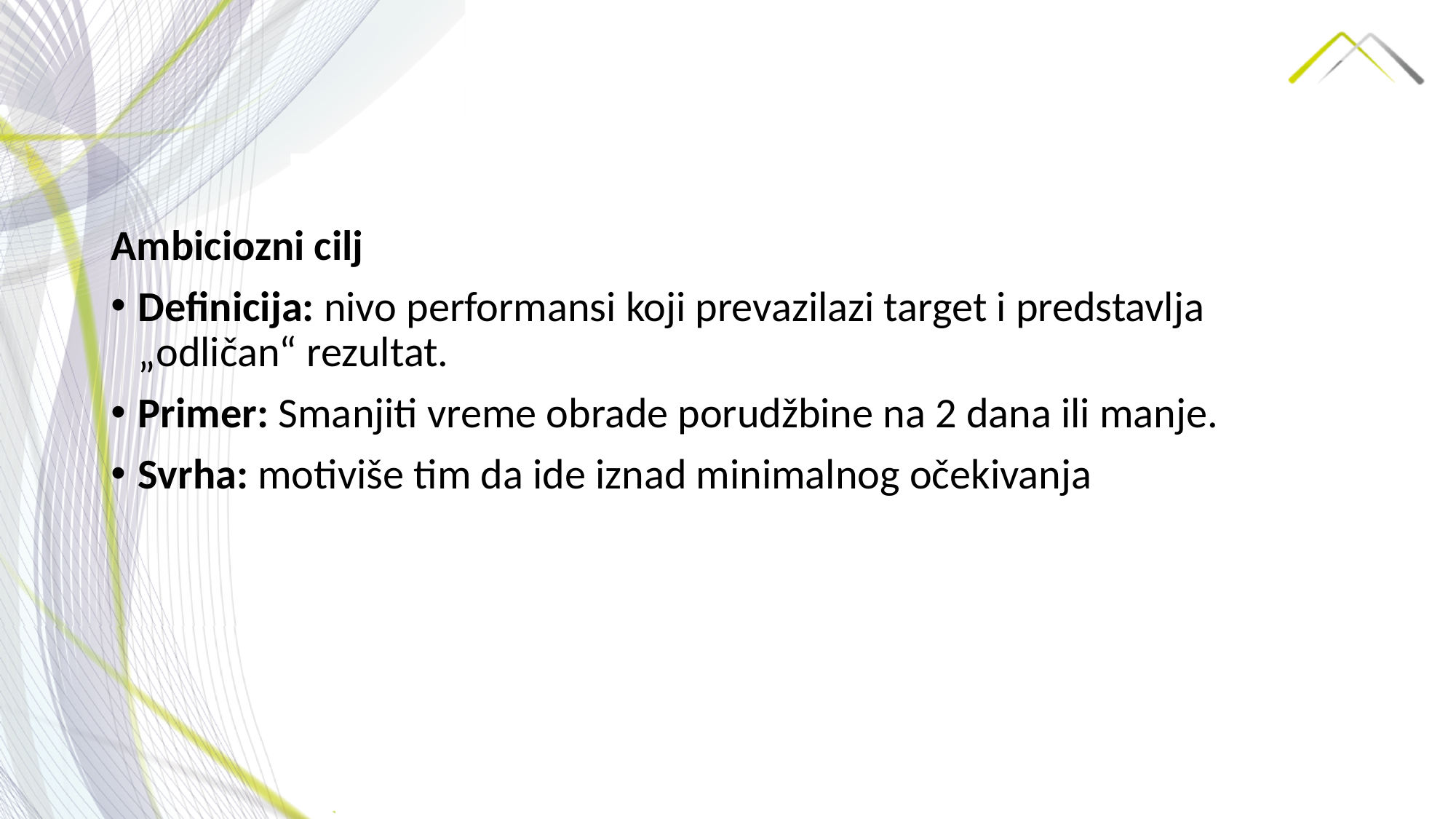

Ambiciozni cilj
Definicija: nivo performansi koji prevazilazi target i predstavlja „odličan“ rezultat.
Primer: Smanjiti vreme obrade porudžbine na 2 dana ili manje.
Svrha: motiviše tim da ide iznad minimalnog očekivanja